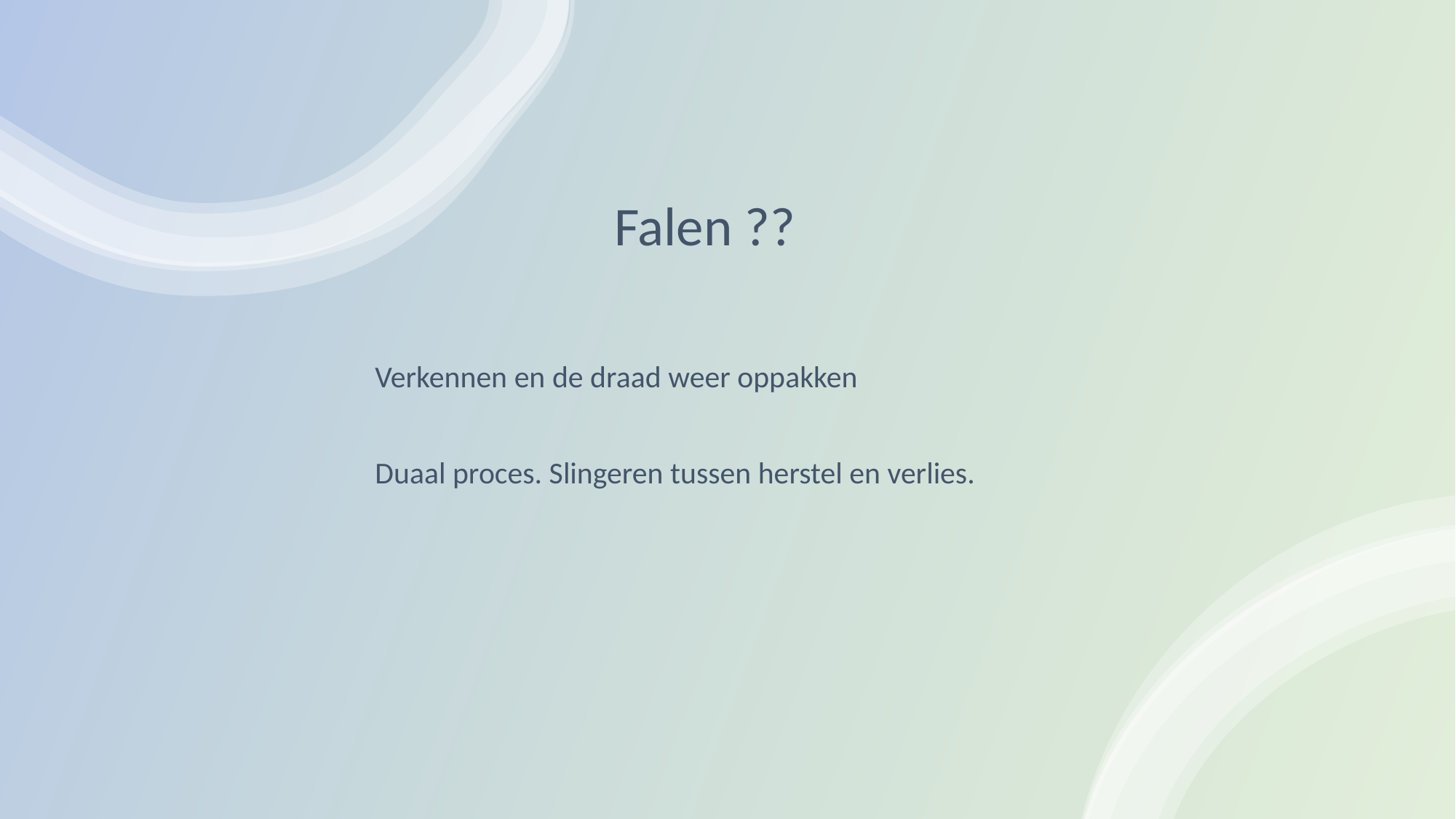

# Falen ??
Verkennen en de draad weer oppakken

Duaal proces. Slingeren tussen herstel en verlies.